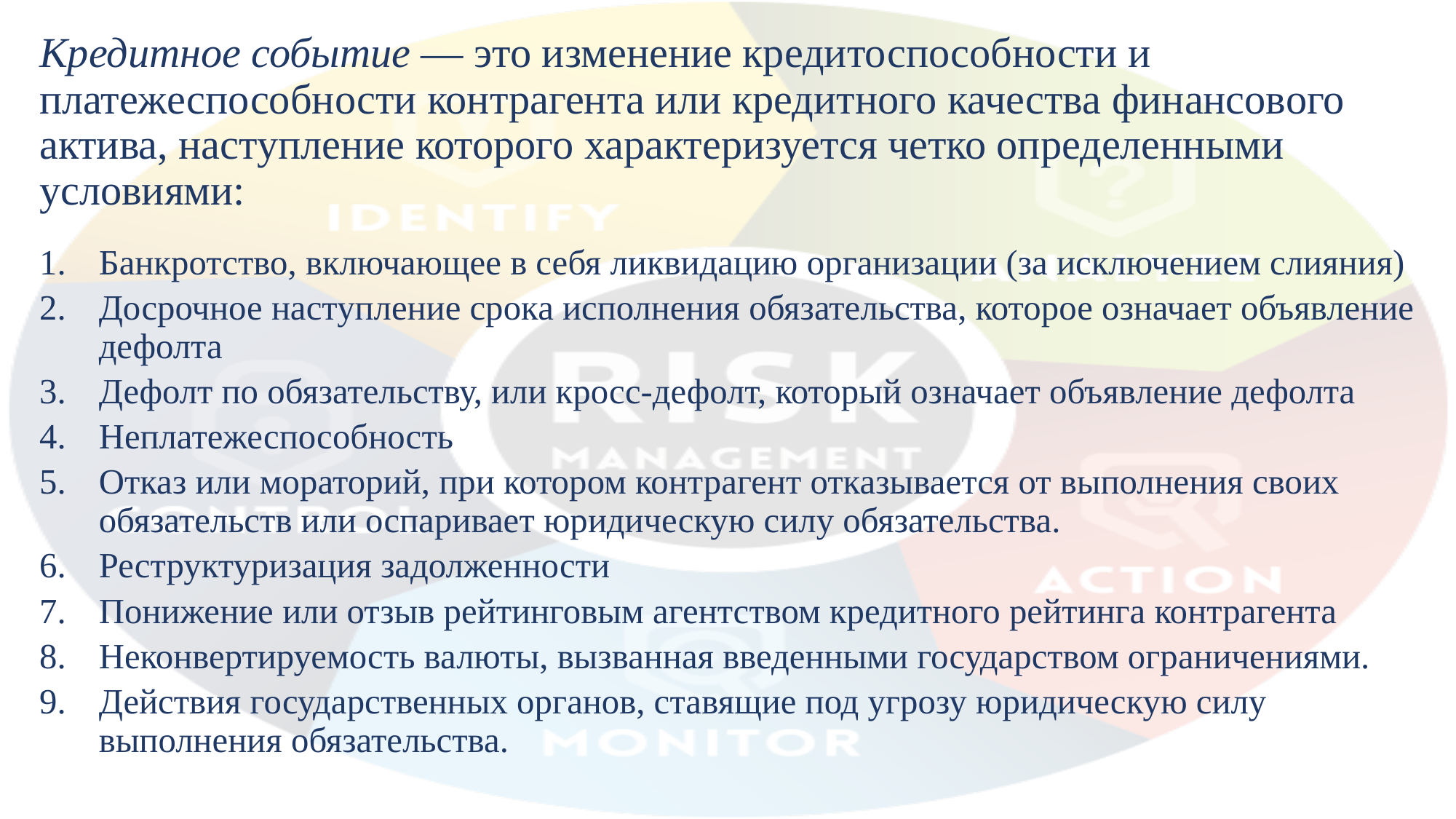

# Кредитное событие — это изменение кредитоспособности и платежеспособности контрагента или кредитного качества финансового актива, наступление которого характеризуется четко определенными условиями:
Банкротство, включающее в себя ликвидацию организации (за исключением слияния)
Досрочное наступление срока исполнения обязательства, которое означает объявление дефолта
Дефолт по обязательству, или кросс-дефолт, который означает объявление дефолта
Неплатежеспособность
Отказ или мораторий, при котором контрагент отказывается от выполнения своих обязательств или оспаривает юридическую силу обязательства.
Реструктуризация задолженности
Понижение или отзыв рейтинговым агентством кредитного рейтинга контрагента
Неконвертируемость валюты, вызванная введенными государством ограничениями.
Действия государственных органов, ставящие под угрозу юридическую силу выполнения обязательства.